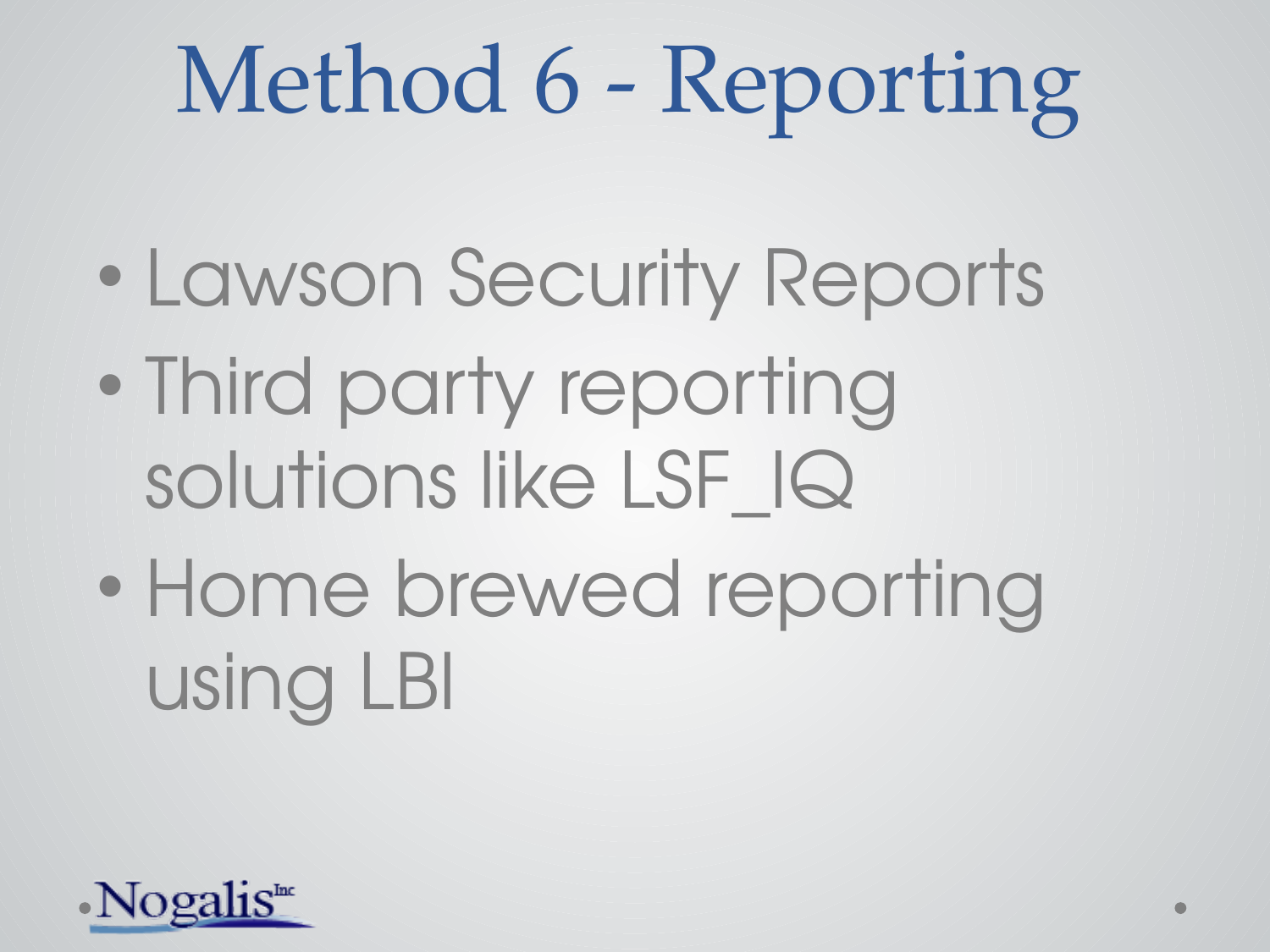

# Method 6 - Reporting
Lawson Security Reports
Third party reporting solutions like LSF_IQ
Home brewed reporting using LBI